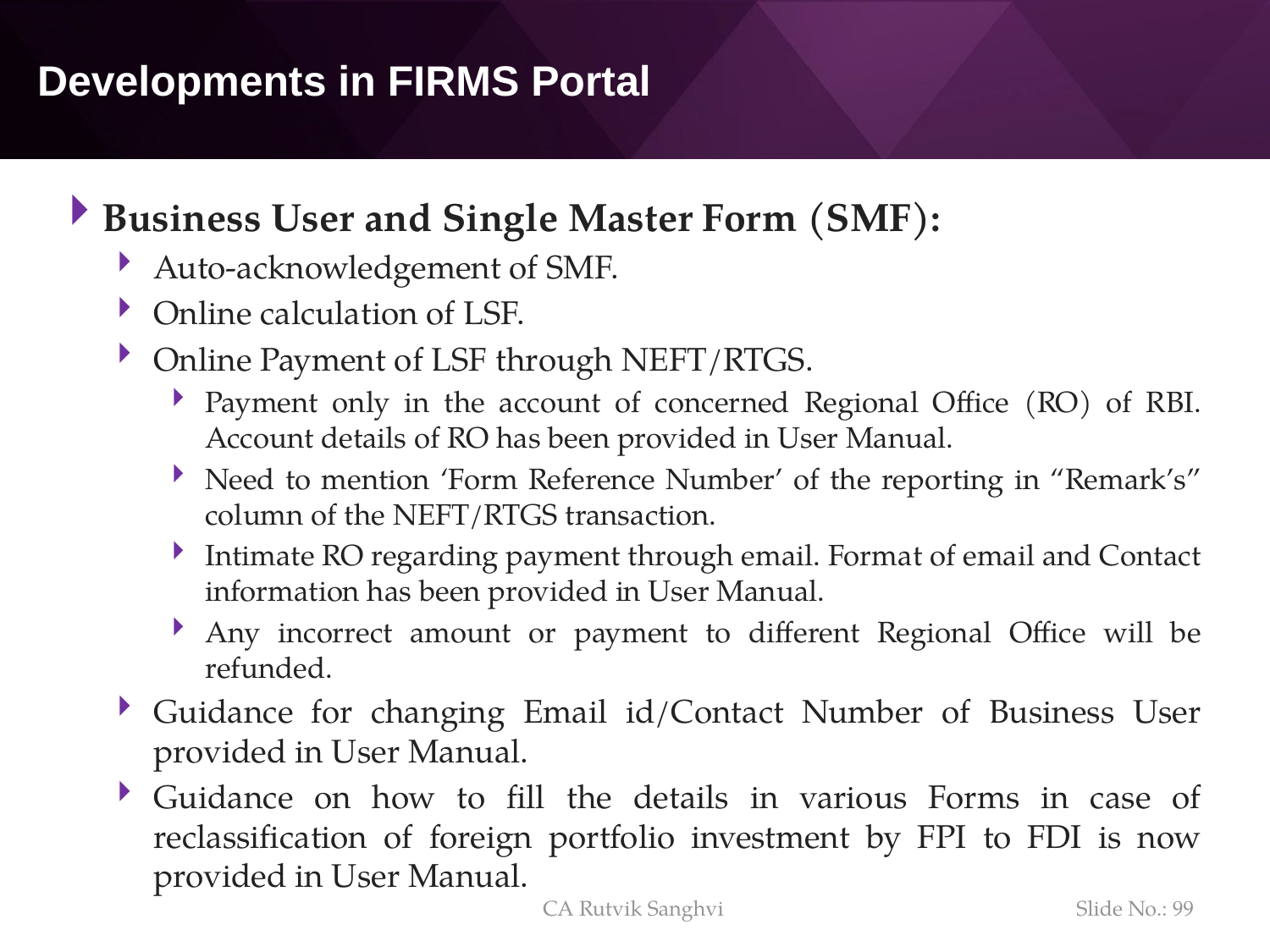

# Developments in FIRMS Portal
Business User and Single Master Form (SMF):
Auto-acknowledgement of SMF.
Online calculation of LSF.
Online Payment of LSF through NEFT/RTGS.
Payment only in the account of concerned Regional Office (RO) of RBI. Account details of RO has been provided in User Manual.
Need to mention ‘Form Reference Number’ of the reporting in “Remark’s” column of the NEFT/RTGS transaction.
Intimate RO regarding payment through email. Format of email and Contact information has been provided in User Manual.
Any incorrect amount or payment to different Regional Office will be refunded.
Guidance for changing Email id/Contact Number of Business User provided in User Manual.
Guidance on how to fill the details in various Forms in case of reclassification of foreign portfolio investment by FPI to FDI is now provided in User Manual.

Slide No.: 99